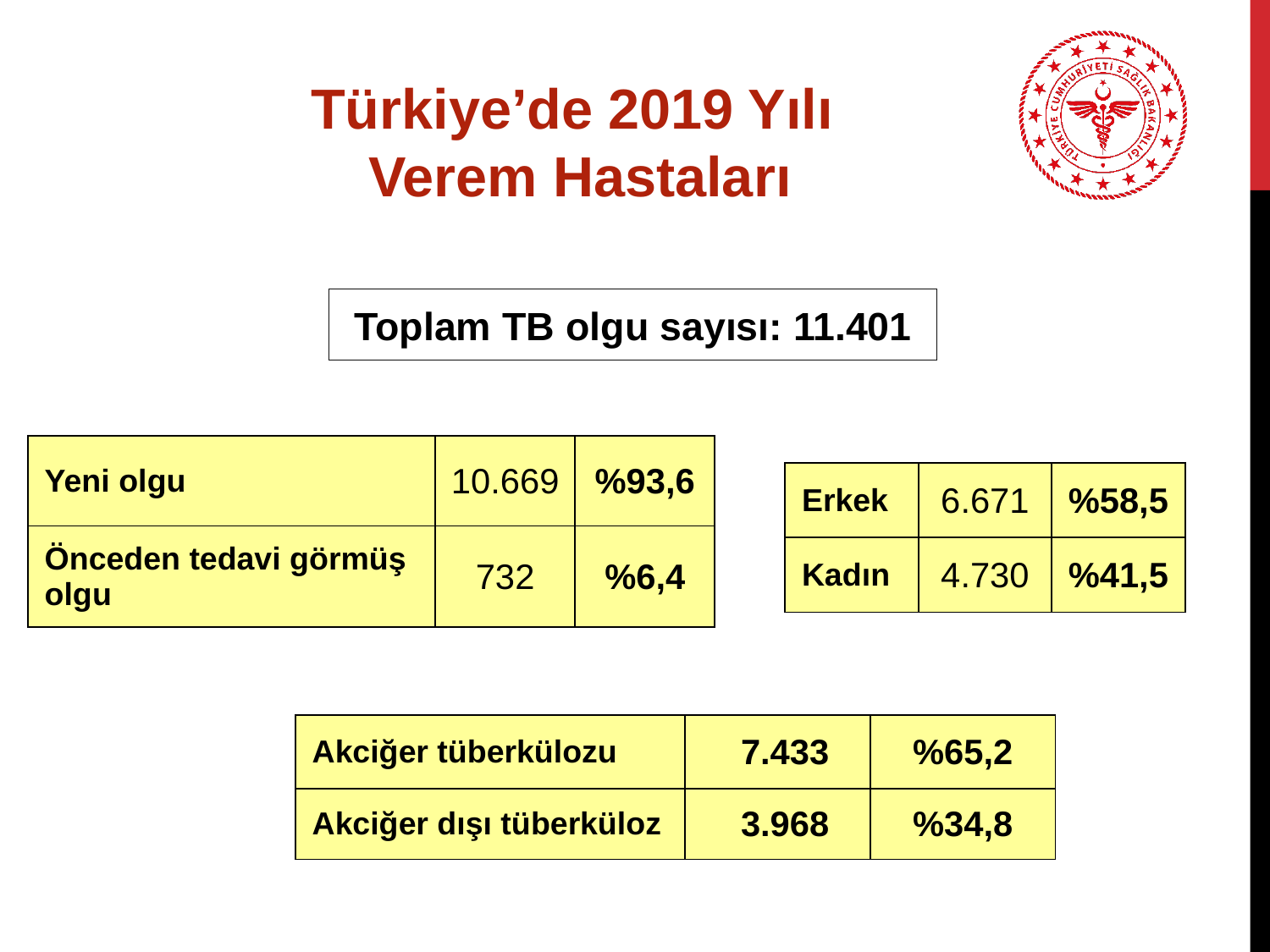

Türkiye’de 2019 Yılı
Verem Hastaları
Toplam TB olgu sayısı: 11.401
| Yeni olgu | 10.669 | %93,6 |
| --- | --- | --- |
| Önceden tedavi görmüş olgu | 732 | %6,4 |
| Erkek | 6.671 | %58,5 |
| --- | --- | --- |
| Kadın | 4.730 | %41,5 |
| Akciğer tüberkülozu | 7.433 | %65,2 |
| --- | --- | --- |
| Akciğer dışı tüberküloz | 3.968 | %34,8 |